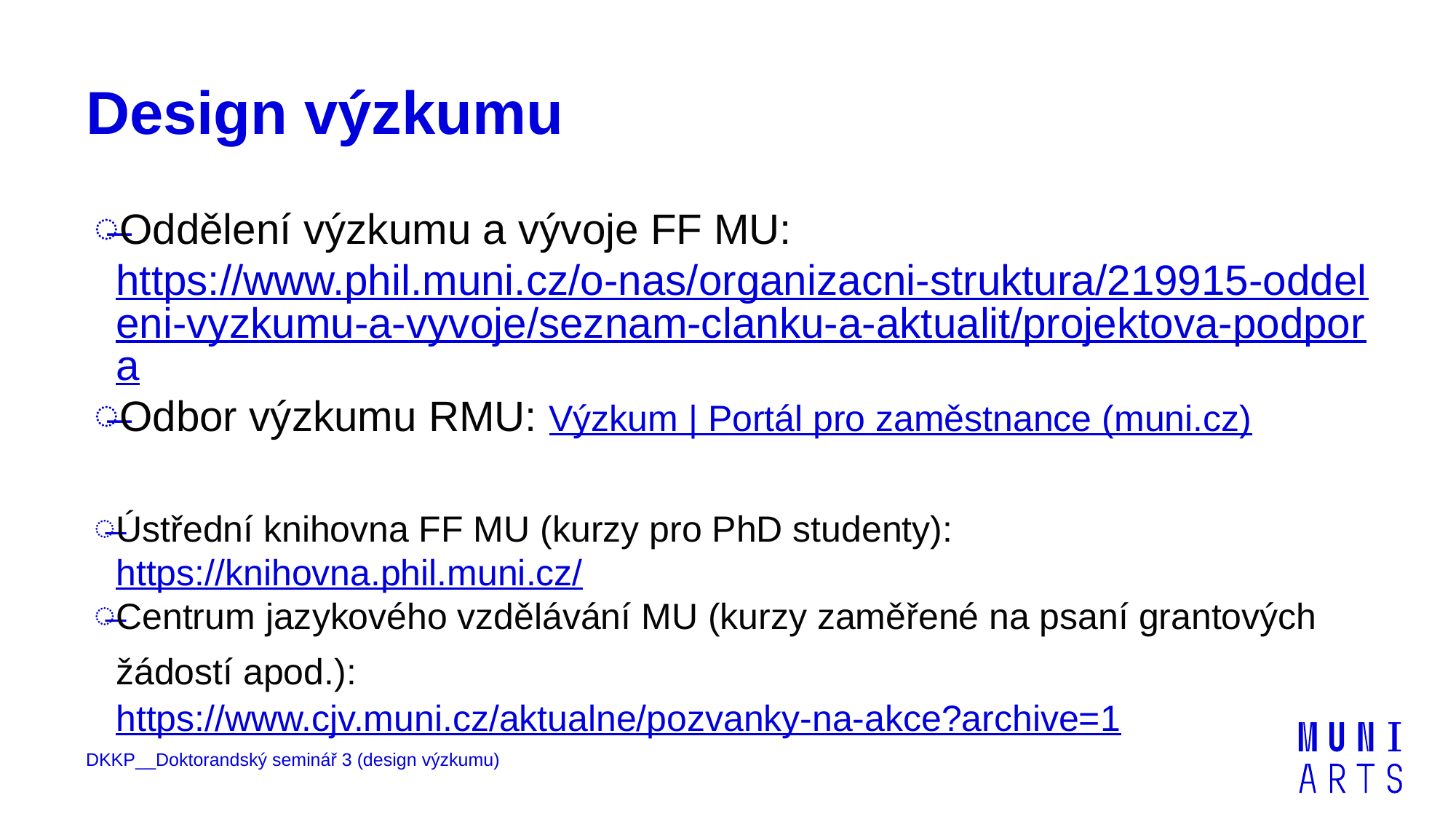

# Design výzkumu
Oddělení výzkumu a vývoje FF MU: https://www.phil.muni.cz/o-nas/organizacni-struktura/219915-oddeleni-vyzkumu-a-vyvoje/seznam-clanku-a-aktualit/projektova-podpora
Odbor výzkumu RMU: Výzkum | Portál pro zaměstnance (muni.cz)

Ústřední knihovna FF MU (kurzy pro PhD studenty): https://knihovna.phil.muni.cz/
Centrum jazykového vzdělávání MU (kurzy zaměřené na psaní grantových žádostí apod.): https://www.cjv.muni.cz/aktualne/pozvanky-na-akce?archive=1

DKKP__Doktorandský seminář 3 (design výzkumu)